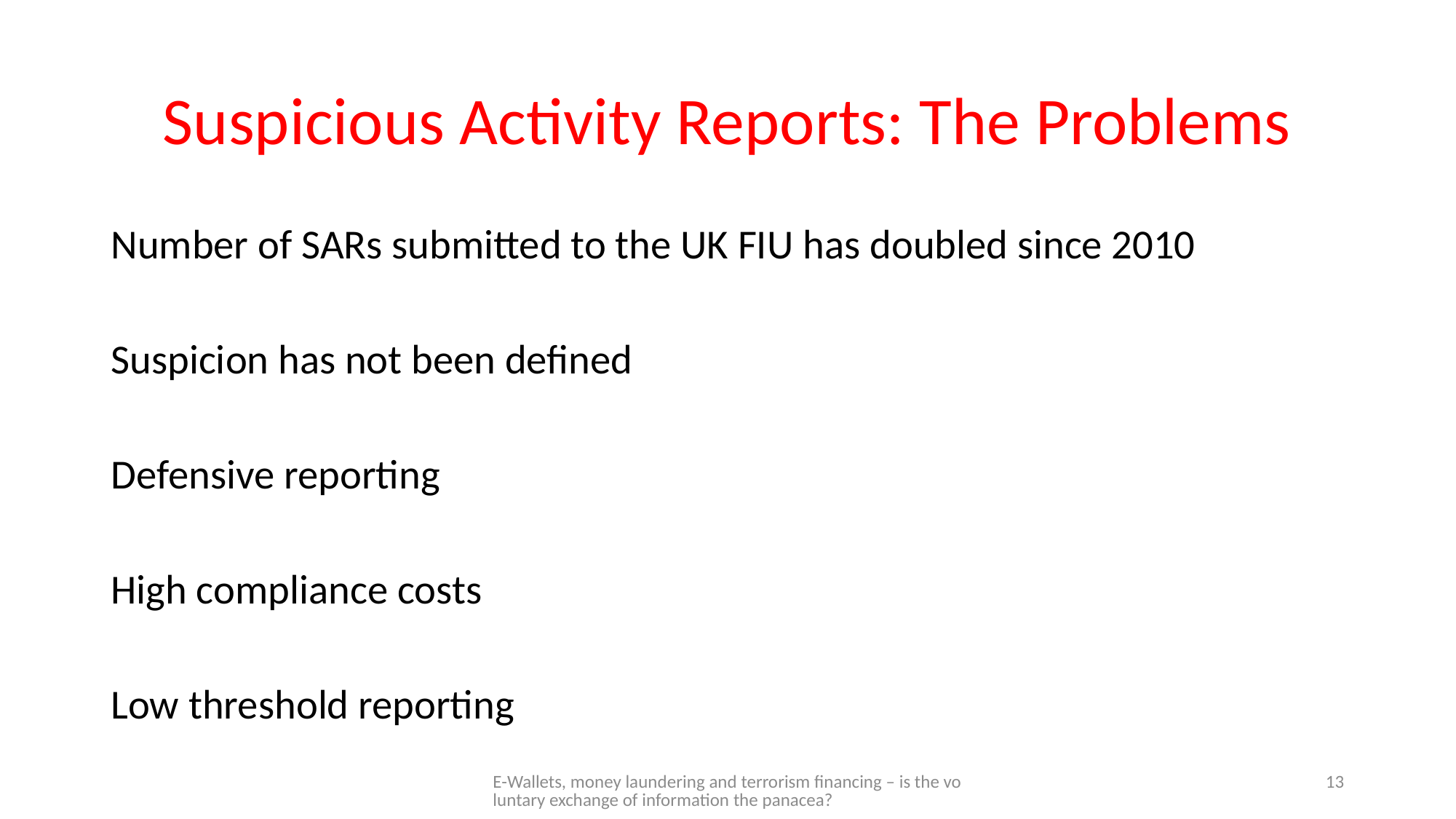

# Suspicious Activity Reports: The Problems
Number of SARs submitted to the UK FIU has doubled since 2010

Suspicion has not been defined

Defensive reporting

High compliance costs

Low threshold reporting
E-Wallets, money laundering and terrorism financing – is the voluntary exchange of information the panacea?
13